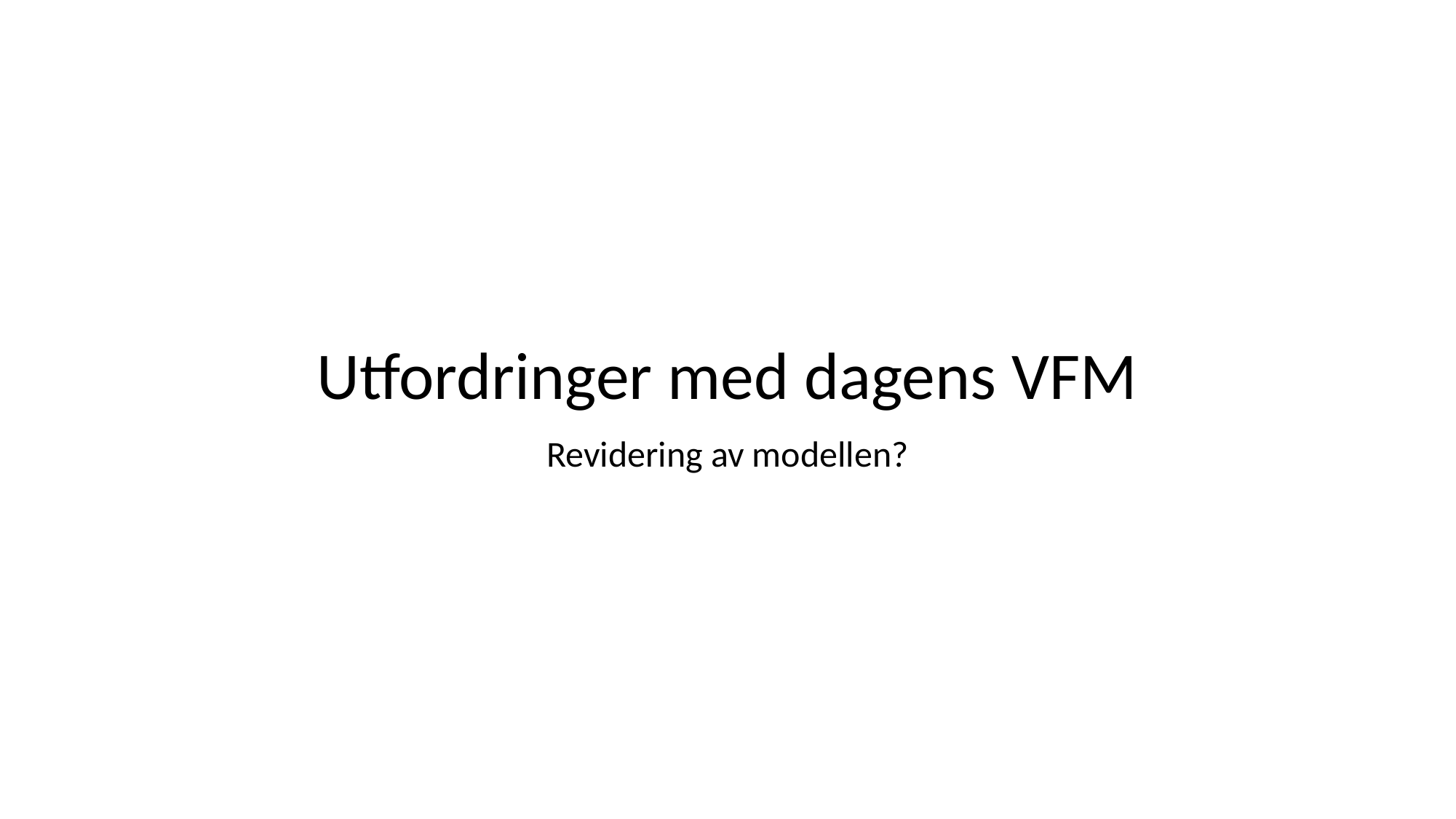

# Utfordringer med dagens VFM
Revidering av modellen?